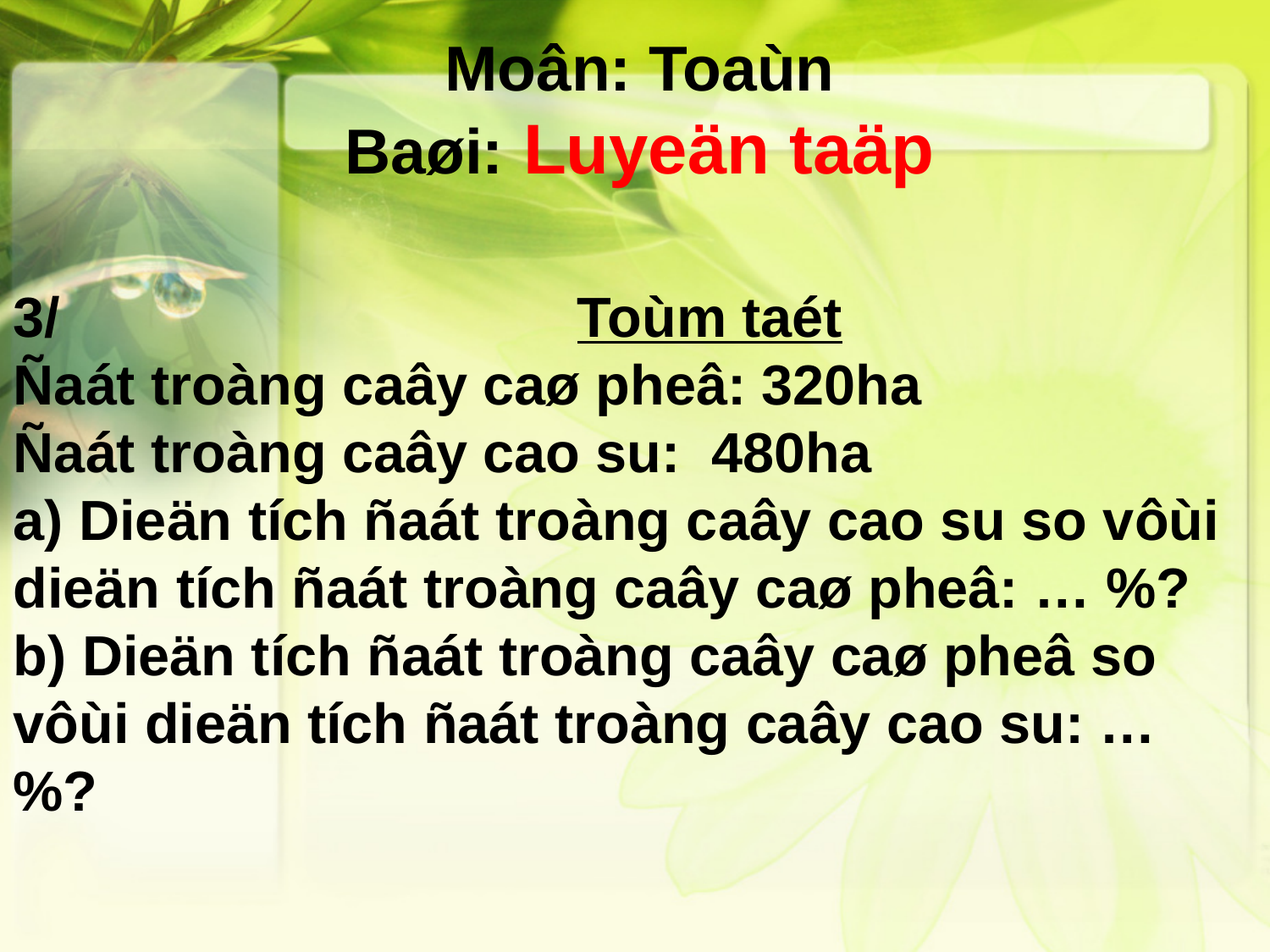

Moân: Toaùn
Baøi: Luyeän taäp
3/                                 Toùm taét
Ñaát troàng caây caø pheâ: 320ha
Ñaát troàng caây cao su:  480ha
a) Dieän tích ñaát troàng caây cao su so vôùi dieän tích ñaát troàng caây caø pheâ: … %?
b) Dieän tích ñaát troàng caây caø pheâ so vôùi dieän tích ñaát troàng caây cao su: … %?